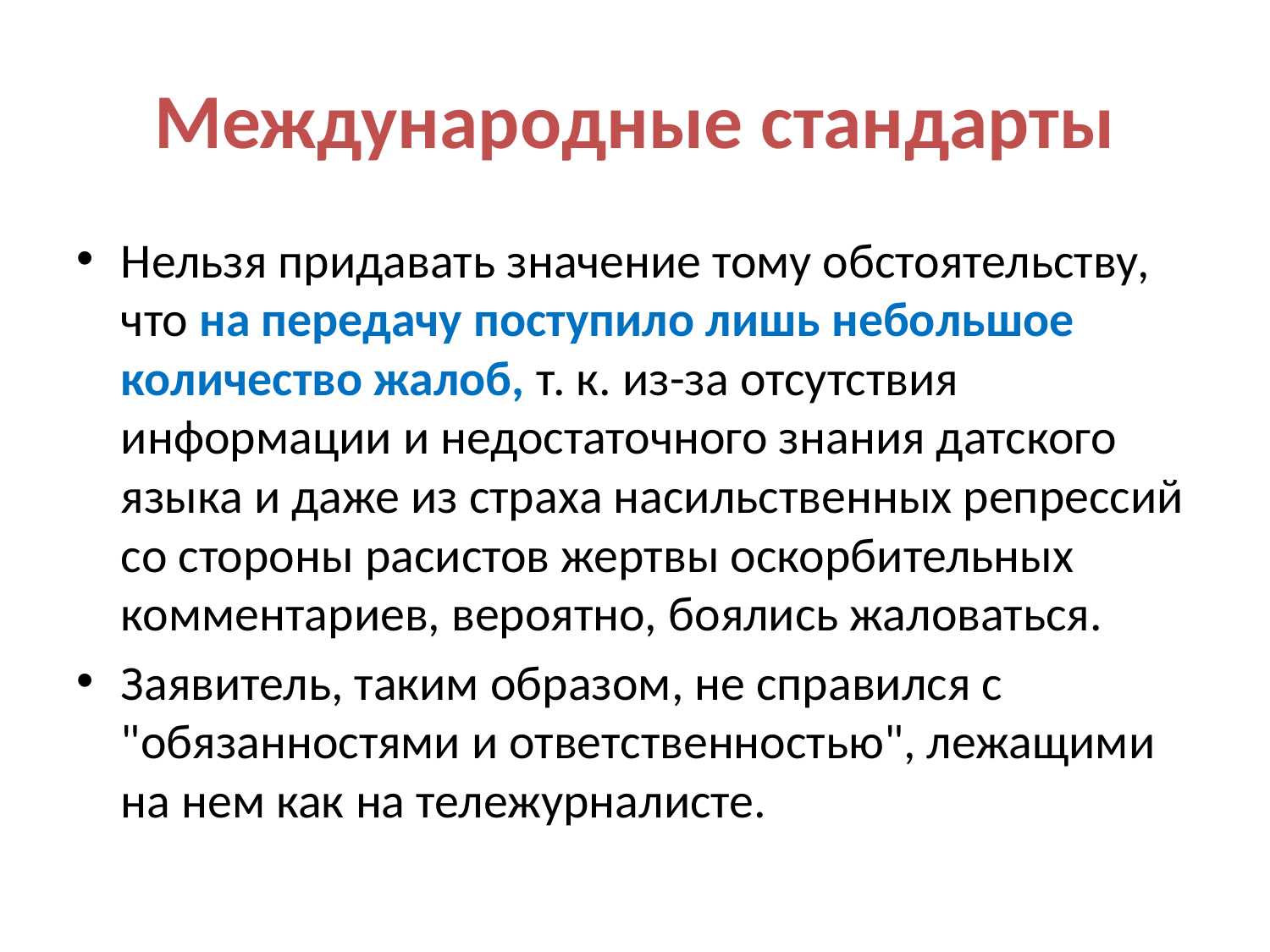

# Международные стандарты
Нельзя придавать значение тому обстоятельству, что на передачу поступило лишь небольшое количество жалоб, т. к. из-за отсутствия информации и недостаточного знания датского языка и даже из страха насильственных репрессий со стороны расистов жертвы оскорбительных комментариев, вероятно, боялись жаловаться.
Заявитель, таким образом, не справился с "обязанностями и ответственностью", лежащими на нем как на тележурналисте.